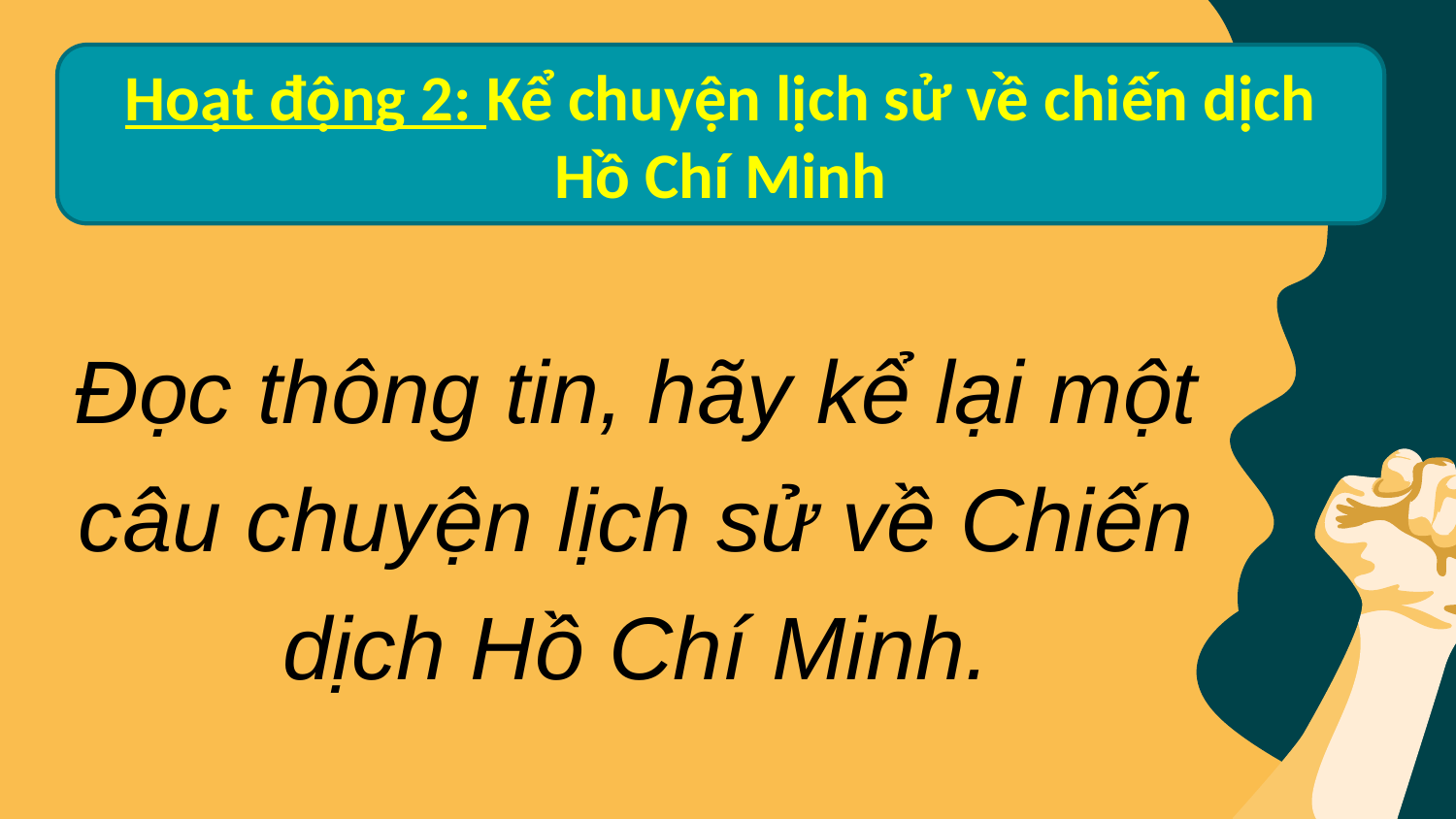

Hoạt động 2: Kể chuyện lịch sử về chiến dịch Hồ Chí Minh
Đọc thông tin, hãy kể lại một câu chuyện lịch sử về Chiến dịch Hồ Chí Minh.